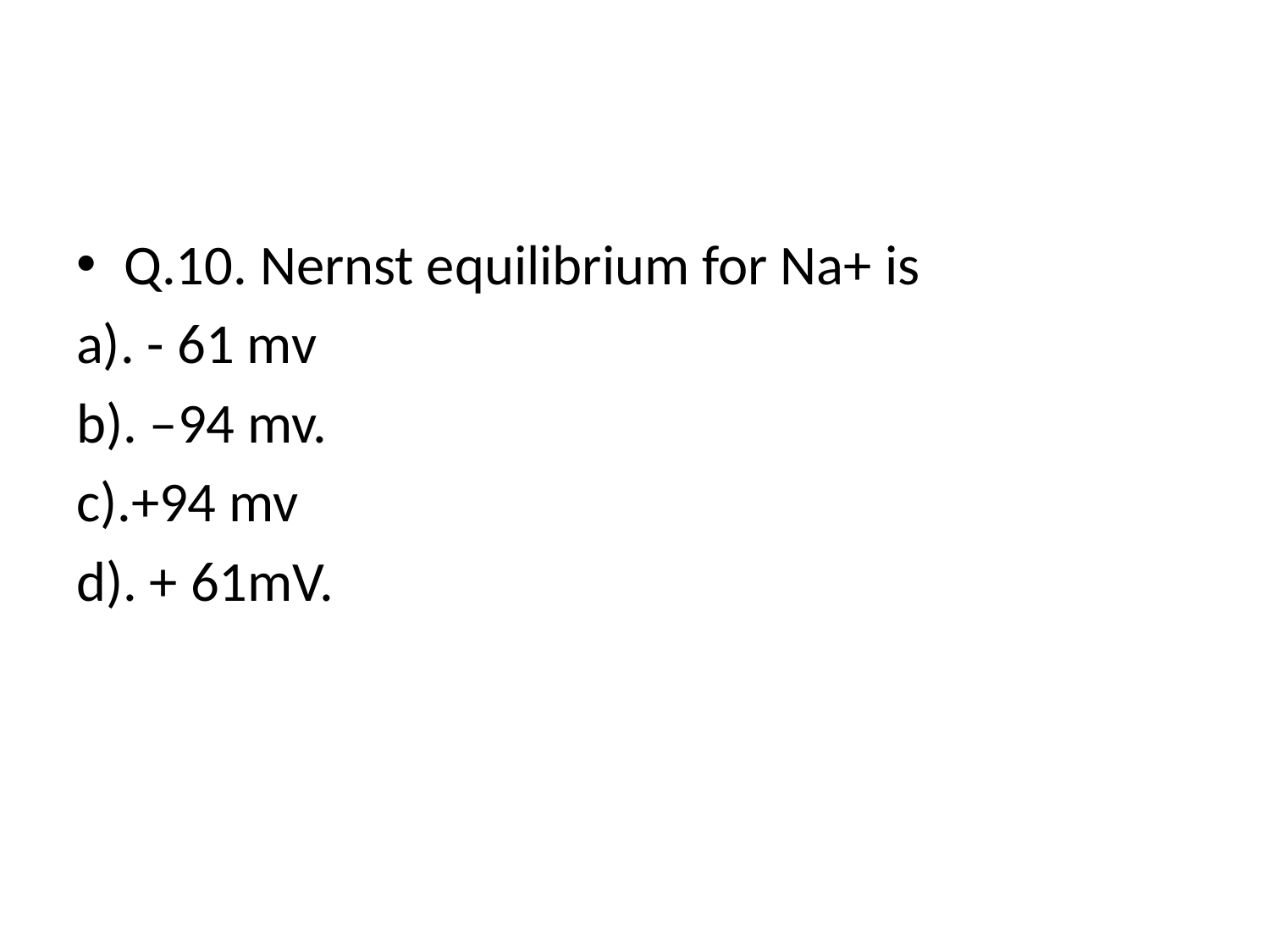

#
Q.10. Nernst equilibrium for Na+ is
a). - 61 mv
b). –94 mv.
c).+94 mv
d). + 61mV.